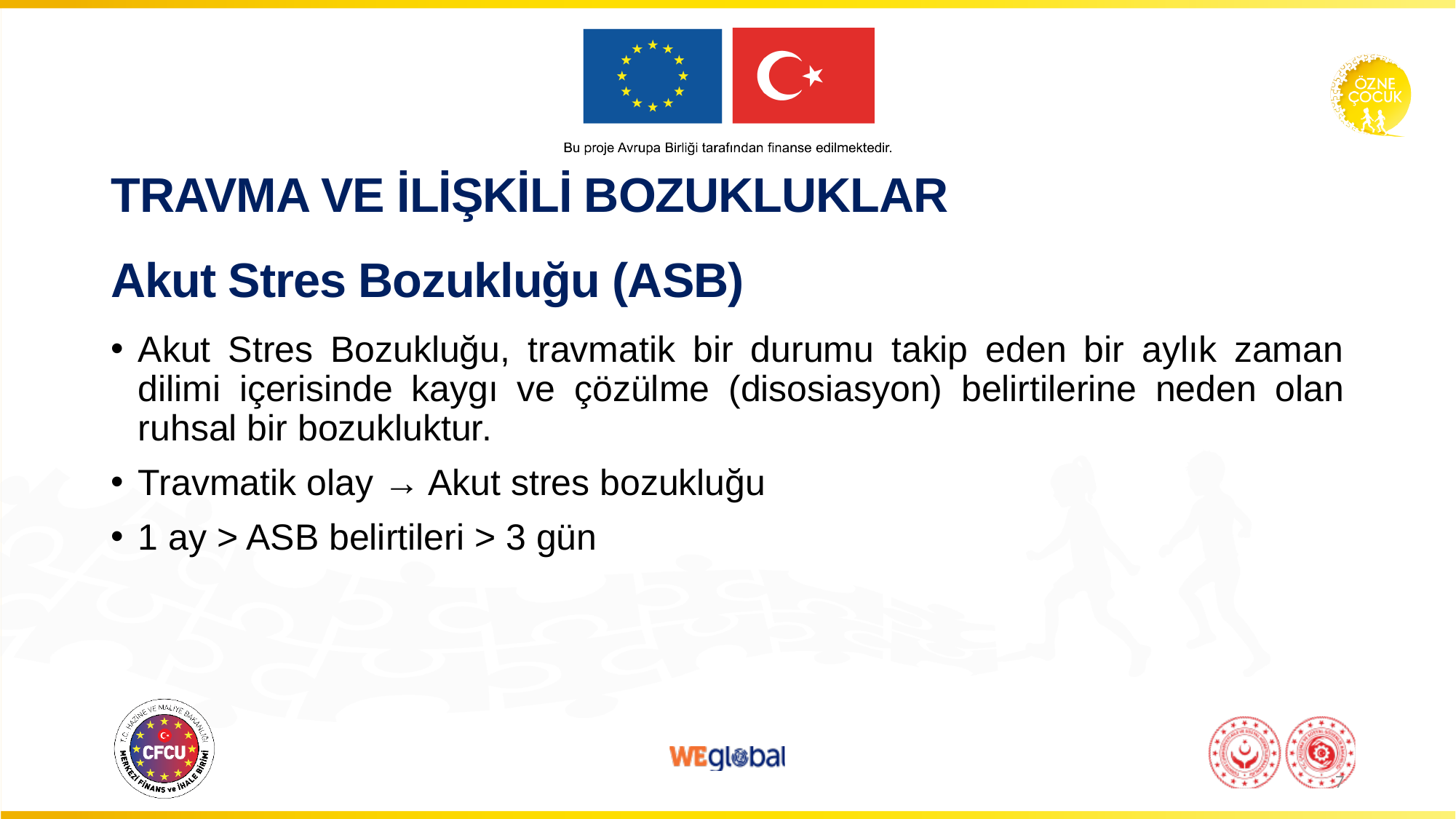

TRAVMA VE İLİŞKİLİ BOZUKLUKLAR
# Akut Stres Bozukluğu (ASB)
Akut Stres Bozukluğu, travmatik bir durumu takip eden bir aylık zaman dilimi içerisinde kaygı ve çözülme (disosiasyon) belirtilerine neden olan ruhsal bir bozukluktur.
Travmatik olay → Akut stres bozukluğu
1 ay > ASB belirtileri > 3 gün
7